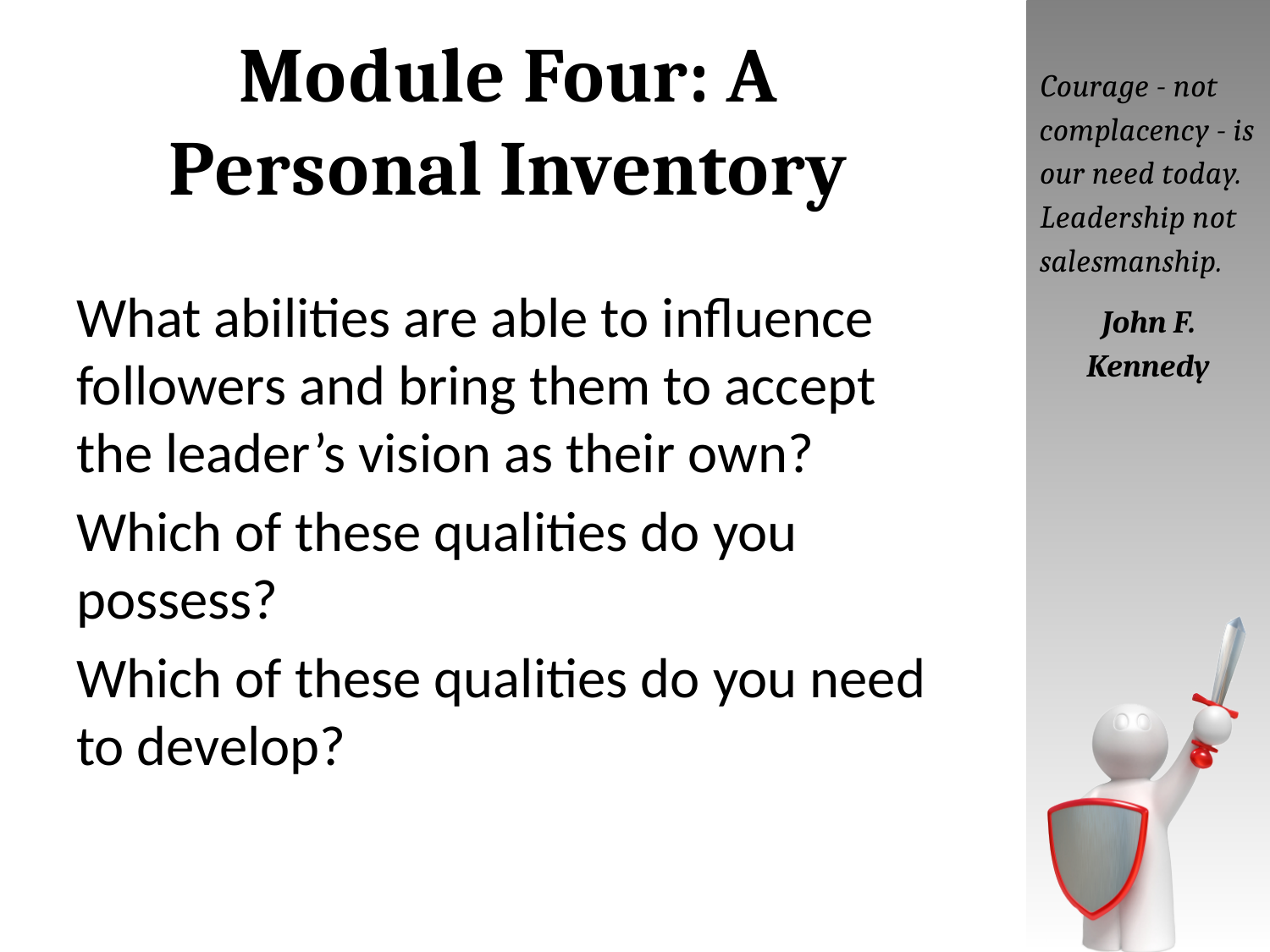

# Module Four: A Personal Inventory
Courage - not complacency - is our need today. Leadership not salesmanship.
John F. Kennedy

What abilities are able to influence followers and bring them to accept the leader’s vision as their own?
Which of these qualities do you possess?
Which of these qualities do you need to develop?